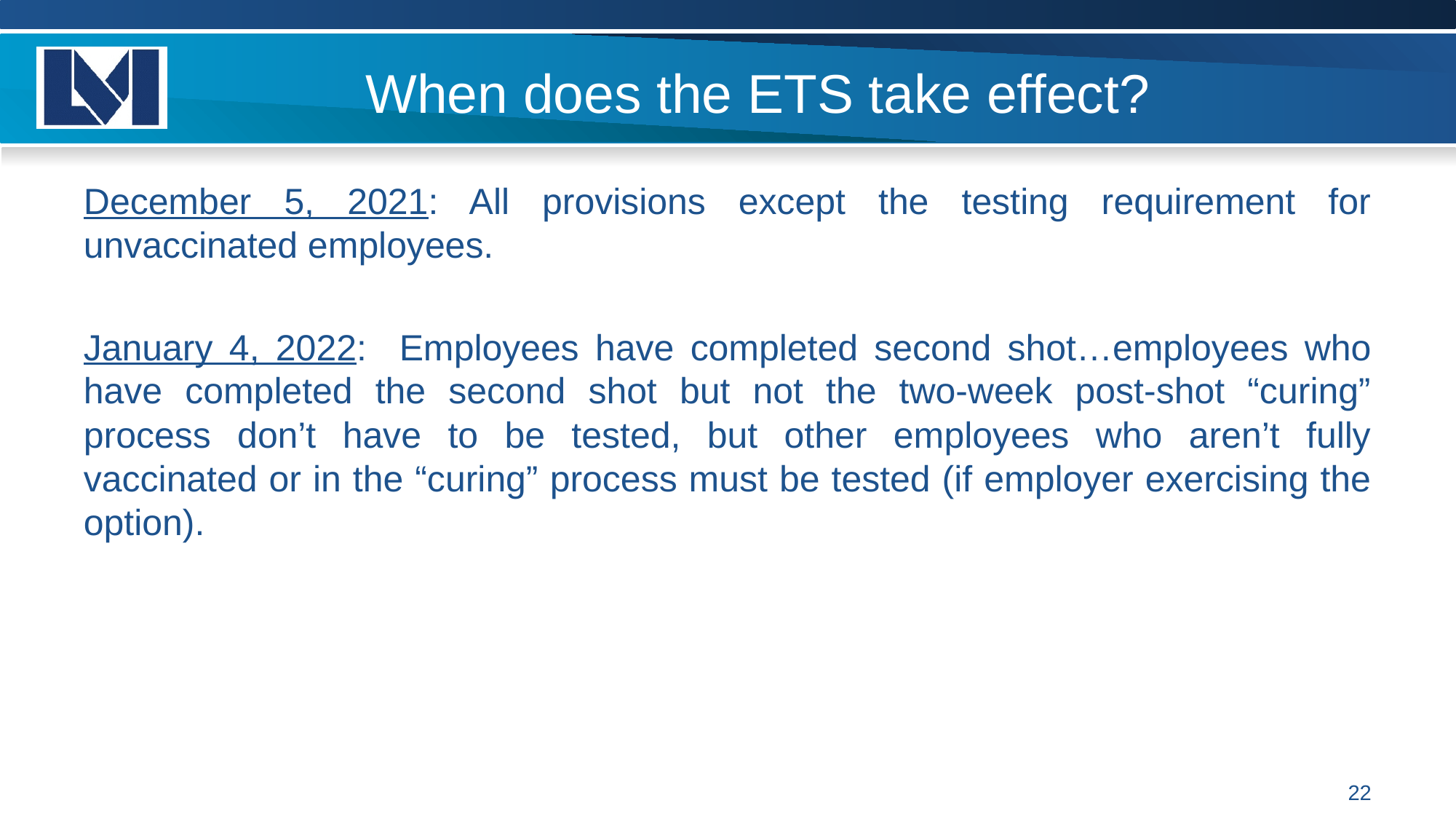

# When does the ETS take effect?
December 5, 2021: All provisions except the testing requirement for unvaccinated employees.

January 4, 2022:  Employees have completed second shot…employees who have completed the second shot but not the two-week post-shot “curing” process don’t have to be tested, but other employees who aren’t fully vaccinated or in the “curing” process must be tested (if employer exercising the option).

22